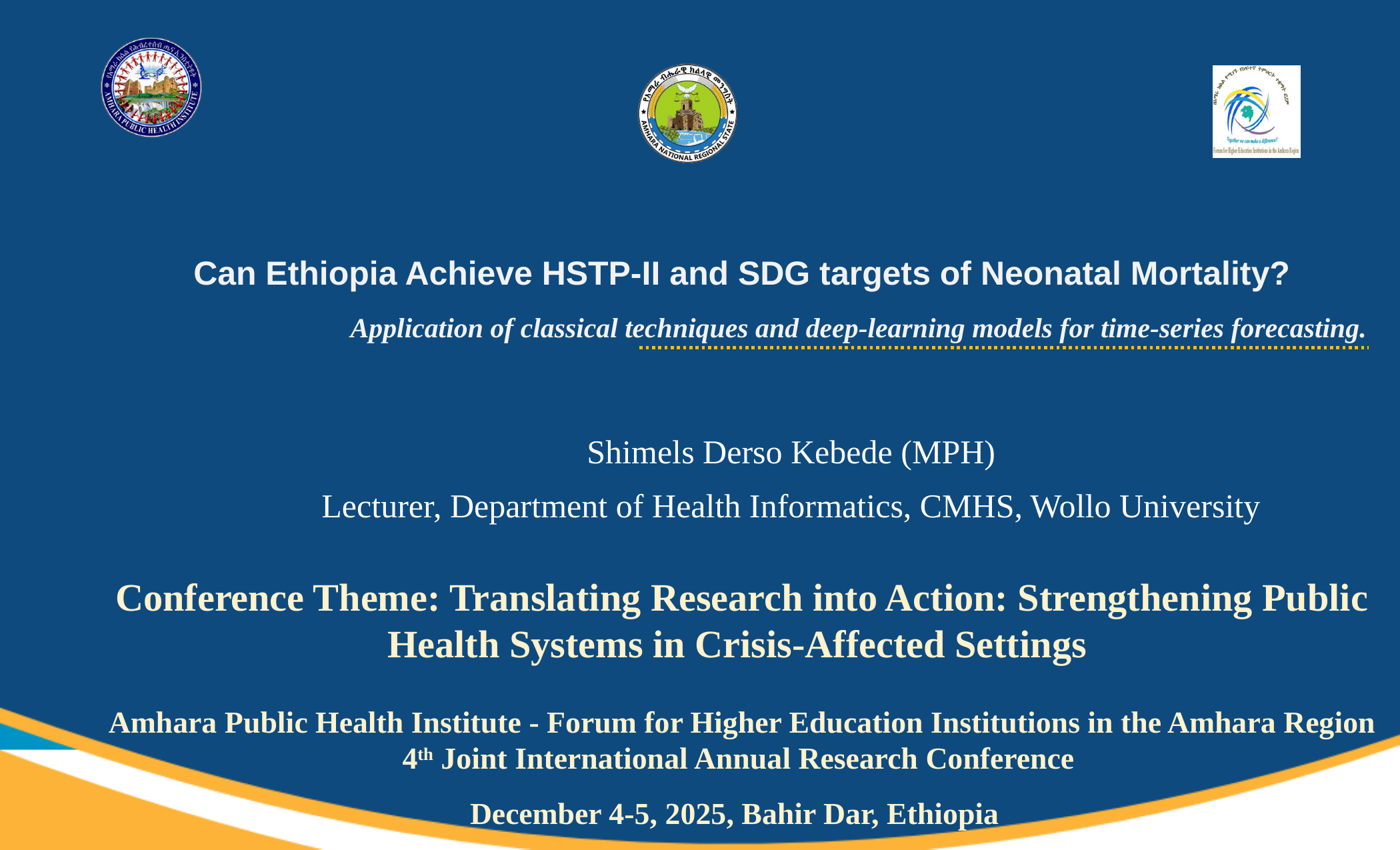

# Can Ethiopia Achieve HSTP-II and SDG targets of Neonatal Mortality? Application of classical techniques and deep-learning models for time-series forecasting.
Shimels Derso Kebede (MPH)
Lecturer, Department of Health Informatics, CMHS, Wollo University

Conference Theme: Translating Research into Action: Strengthening Public Health Systems in Crisis-Affected Settings

Amhara Public Health Institute - Forum for Higher Education Institutions in the Amhara Region 4th Joint International Annual Research Conference
December 4-5, 2025, Bahir Dar, Ethiopia